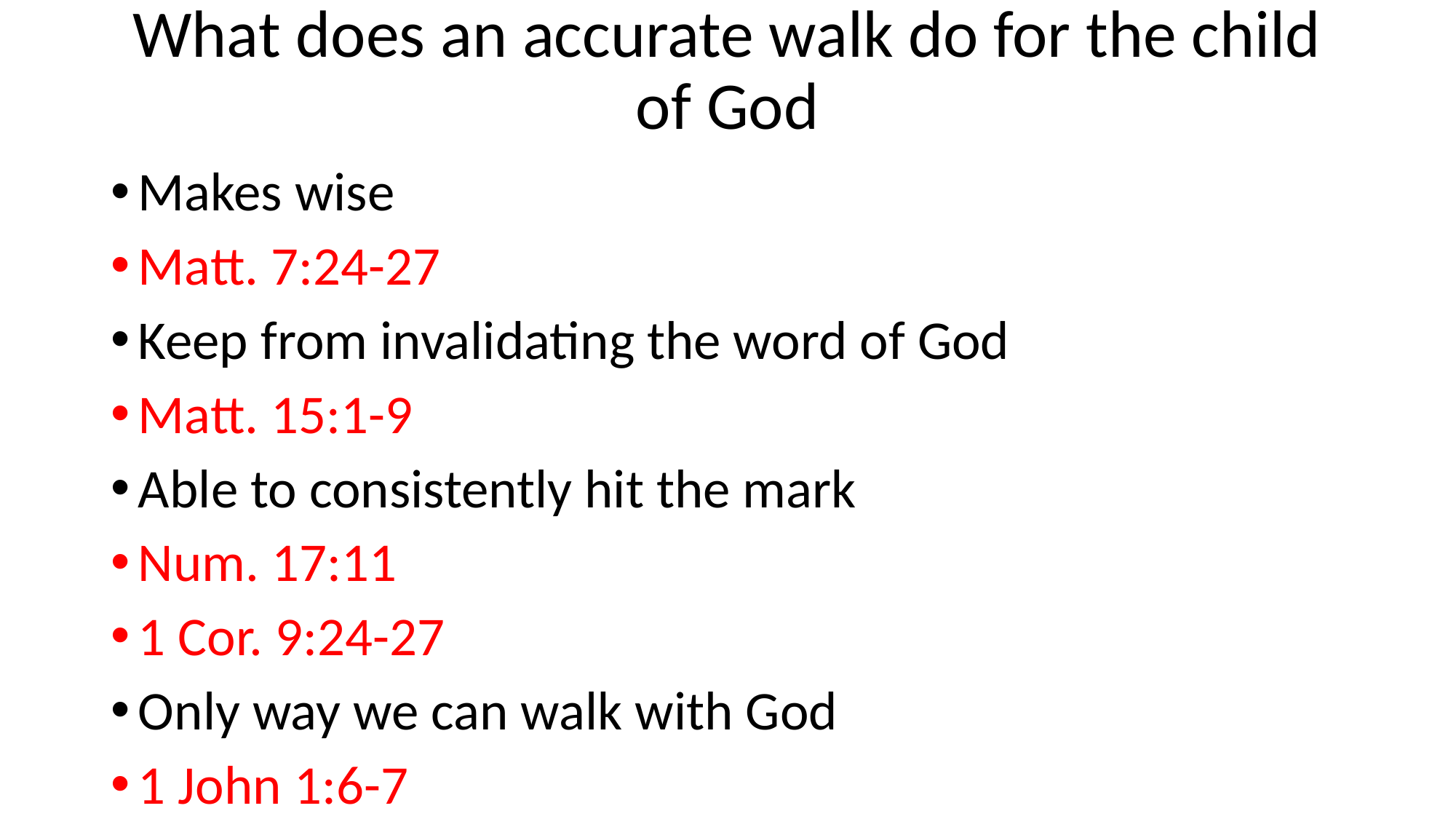

# What does an accurate walk do for the child of God
Makes wise
Matt. 7:24-27
Keep from invalidating the word of God
Matt. 15:1-9
Able to consistently hit the mark
Num. 17:11
1 Cor. 9:24-27
Only way we can walk with God
1 John 1:6-7